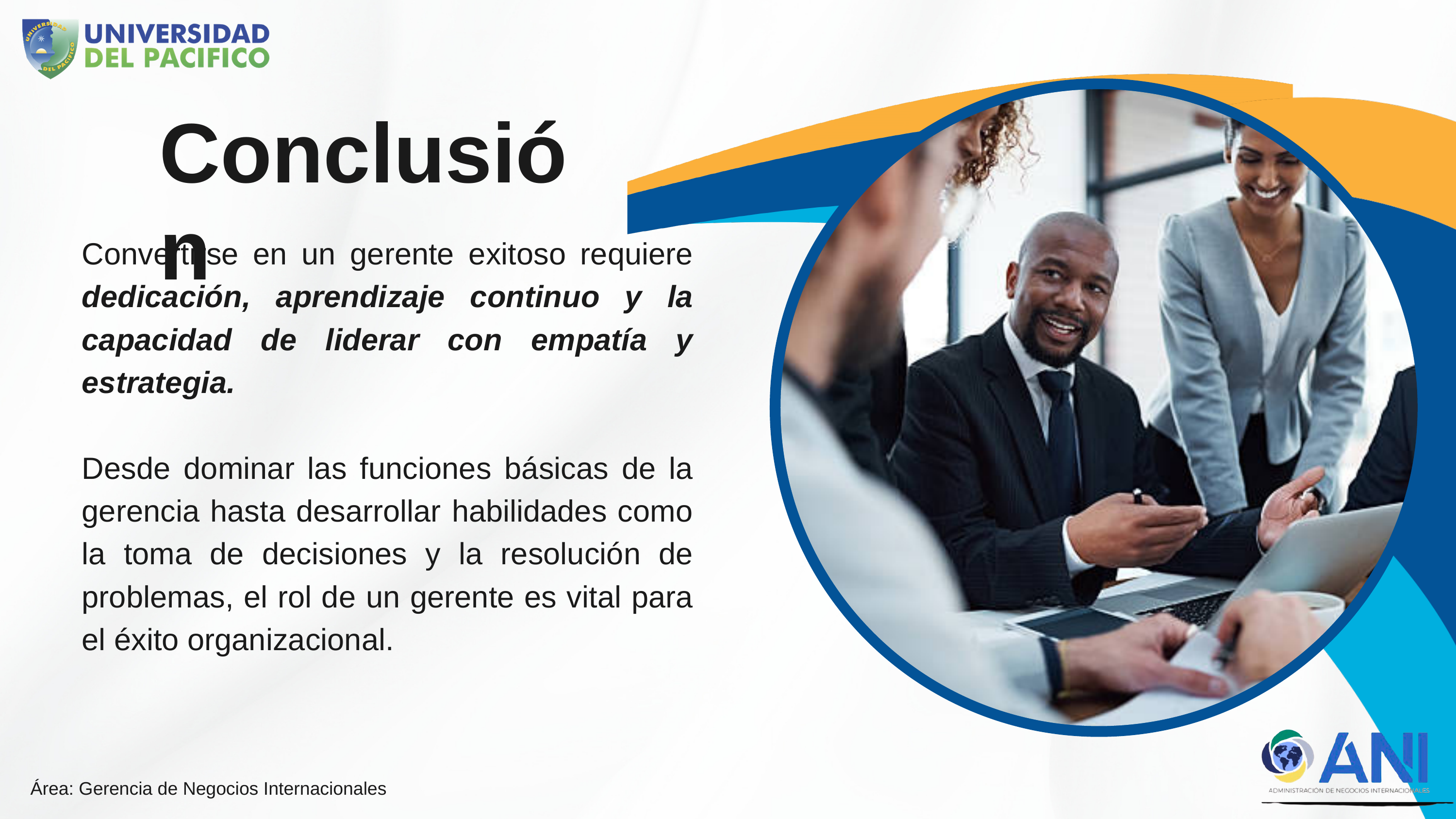

Conclusión
Convertirse en un gerente exitoso requiere dedicación, aprendizaje continuo y la capacidad de liderar con empatía y estrategia.

Desde dominar las funciones básicas de la gerencia hasta desarrollar habilidades como la toma de decisiones y la resolución de problemas, el rol de un gerente es vital para el éxito organizacional.

Área: Gerencia de Negocios Internacionales